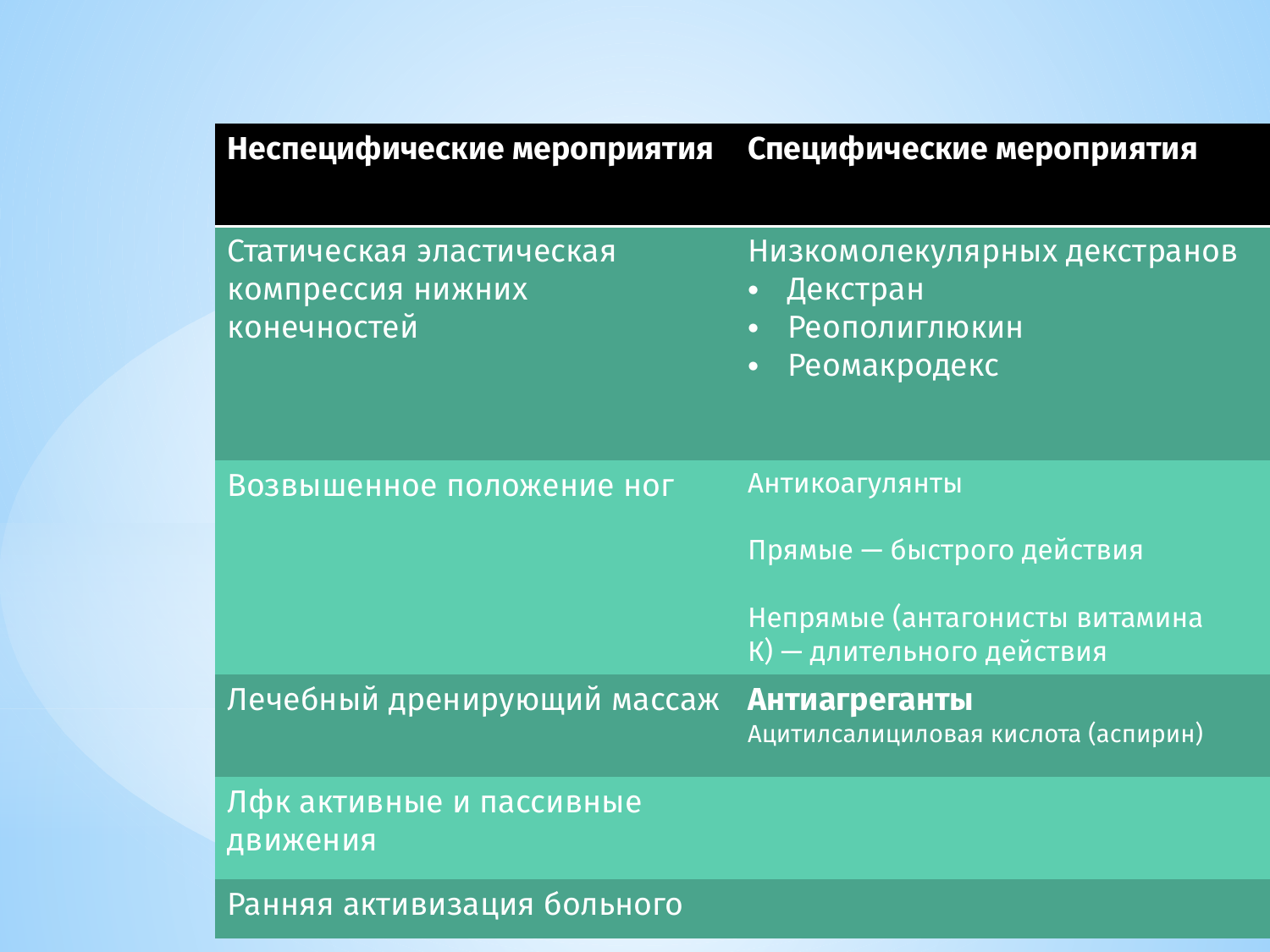

| Неспецифические мероприятия | Специфические мероприятия |
| --- | --- |
| Статическая эластическая компрессия нижних конечностей | Низкомолекулярных декстранов Декстран Реополиглюкин Реомакродекс |
| Возвышенное положение ног | Антикоагулянты Прямые — быстрого действия Непрямые (антагонисты витамина К) — длительного действия |
| Лечебный дренирующий массаж | Антиагреганты Ацитилсалициловая кислота (аспирин) |
| Лфк активные и пассивные движения |  |
| Ранняя активизация больного |  |
# Профилактика флеботромбозов